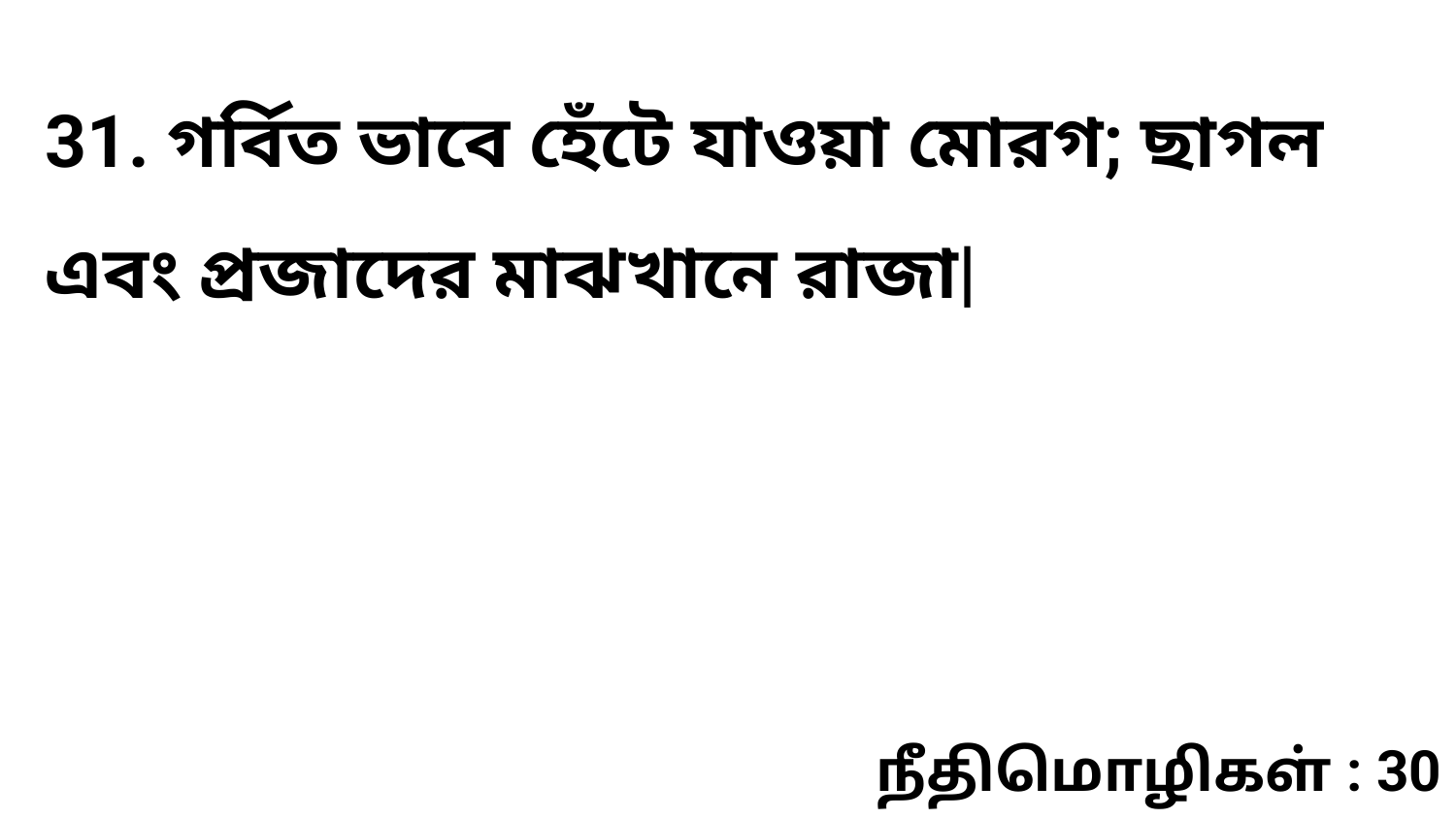

31. গর্বিত ভাবে হেঁটে যাওয়া মোরগ; ছাগল এবং প্রজাদের মাঝখানে রাজা|
நீதிமொழிகள் : 30